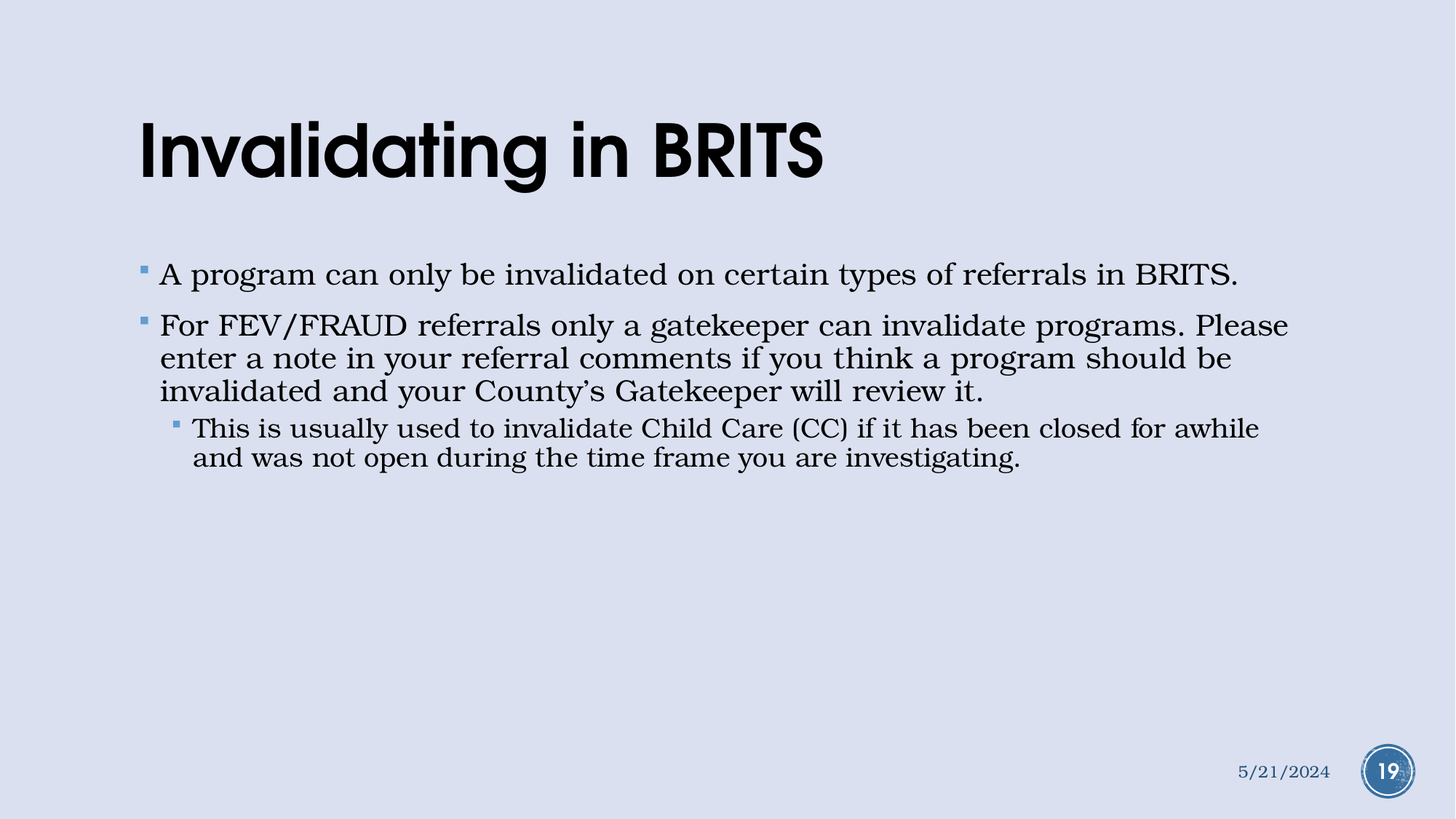

# Invalidating in BRITS
A program can only be invalidated on certain types of referrals in BRITS.
For FEV/FRAUD referrals only a gatekeeper can invalidate programs. Please enter a note in your referral comments if you think a program should be invalidated and your County’s Gatekeeper will review it.
This is usually used to invalidate Child Care (CC) if it has been closed for awhile and was not open during the time frame you are investigating.
5/21/2024
19